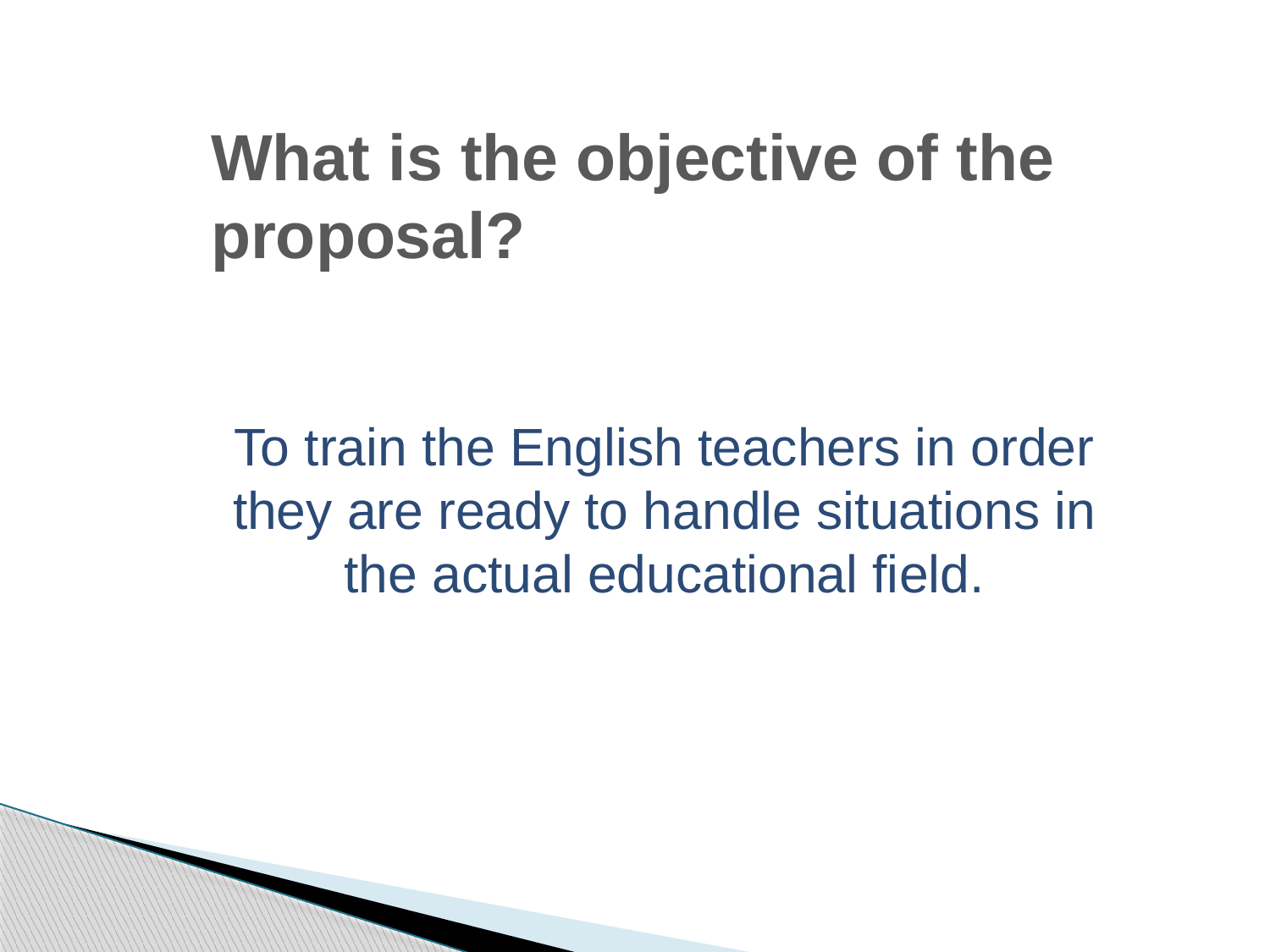

What is the objective of the proposal?
To train the English teachers in order they are ready to handle situations in the actual educational field.